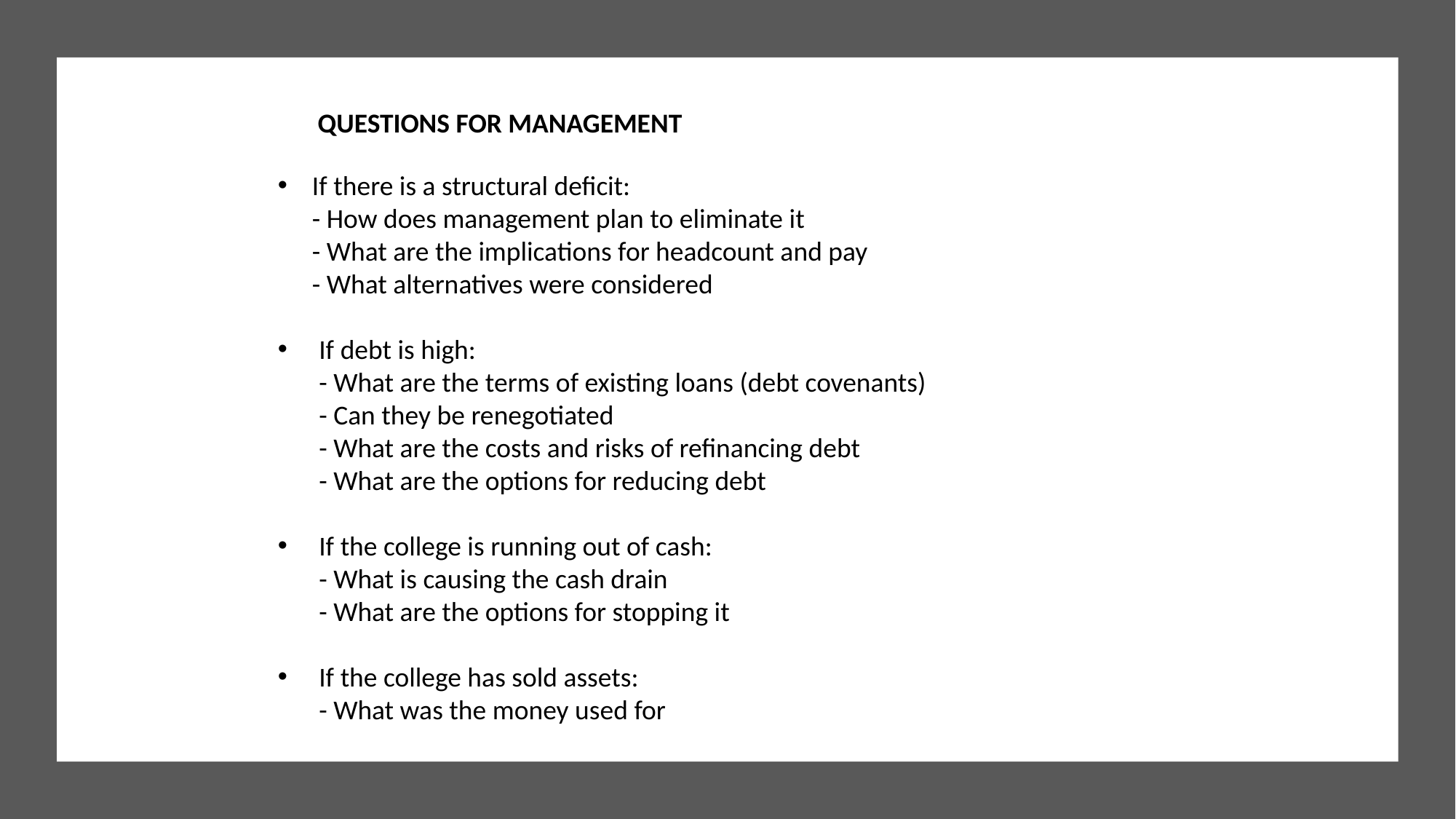

QUESTIONS FOR MANAGEMENT
If there is a structural deficit:
- How does management plan to eliminate it
- What are the implications for headcount and pay
- What alternatives were considered

If debt is high:
- What are the terms of existing loans (debt covenants)
- Can they be renegotiated
- What are the costs and risks of refinancing debt
- What are the options for reducing debt
If the college is running out of cash:
- What is causing the cash drain
- What are the options for stopping it

If the college has sold assets:
- What was the money used for